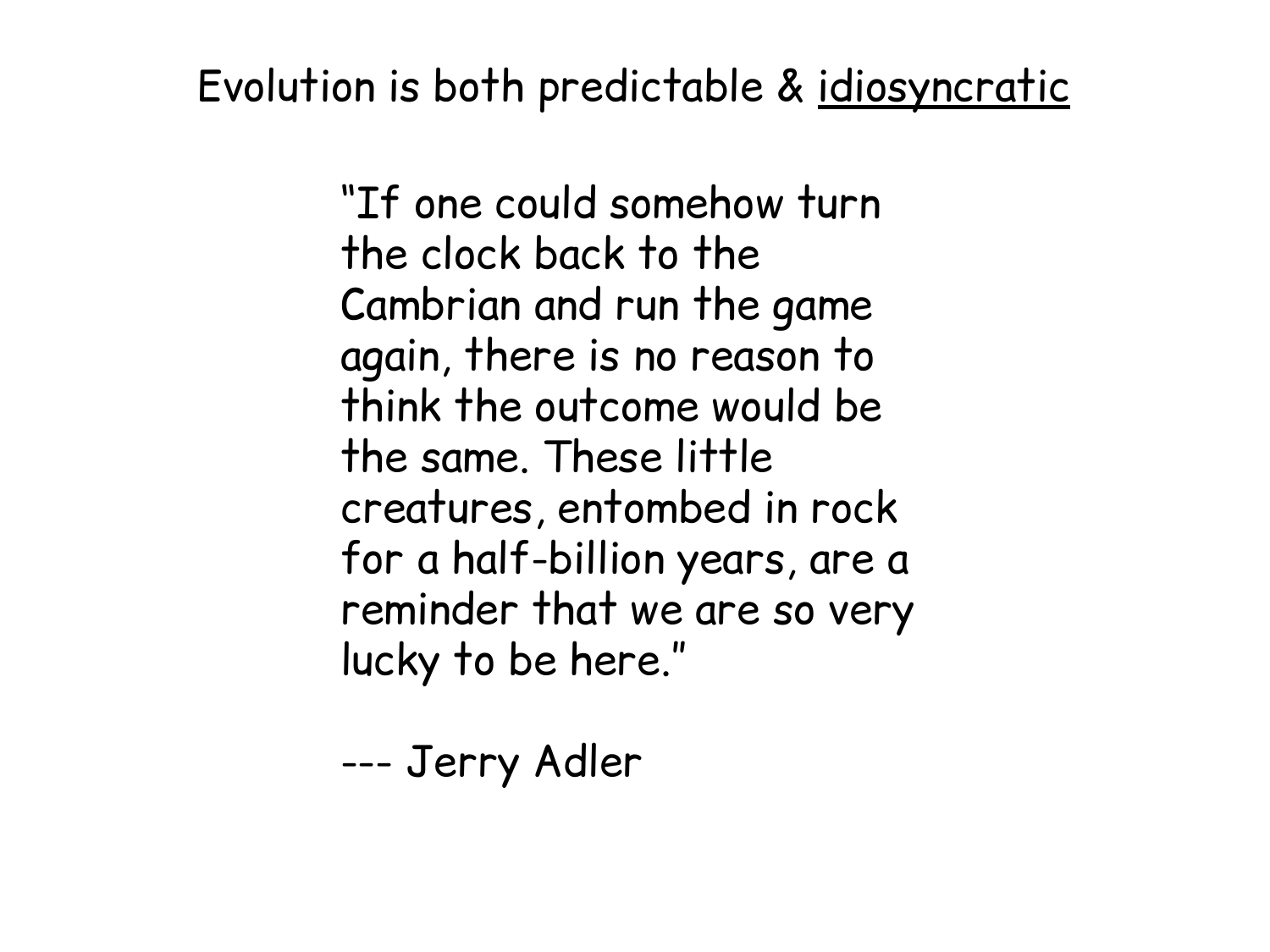

Evolution is both predictable & idiosyncratic
“If one could somehow turn the clock back to the Cambrian and run the game again, there is no reason to think the outcome would be the same. These little creatures, entombed in rock for a half-billion years, are a reminder that we are so very lucky to be here.”

--- Jerry Adler